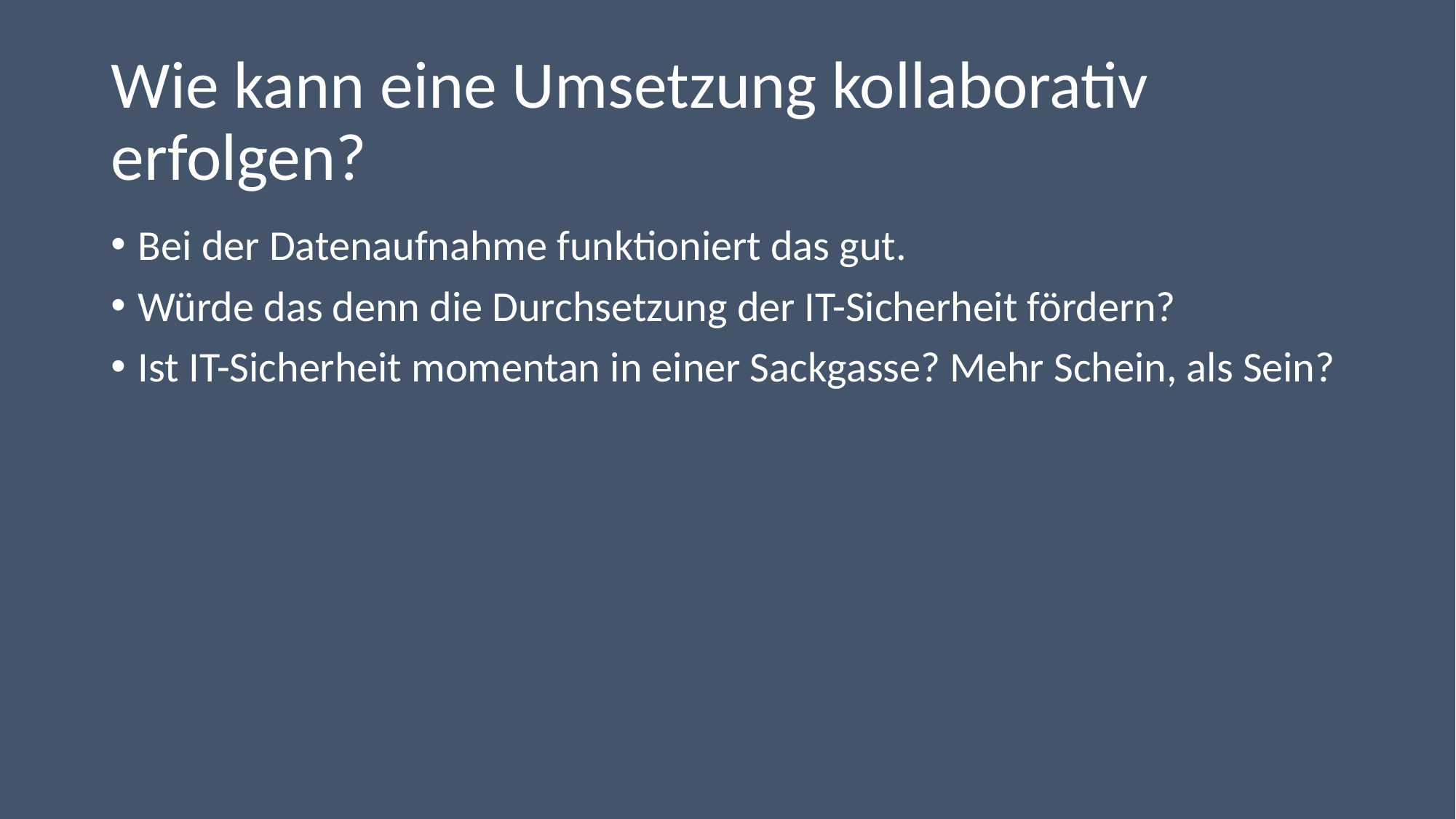

# Wie kann eine Umsetzung kollaborativ erfolgen?
Bei der Datenaufnahme funktioniert das gut.
Würde das denn die Durchsetzung der IT-Sicherheit fördern?
Ist IT-Sicherheit momentan in einer Sackgasse? Mehr Schein, als Sein?